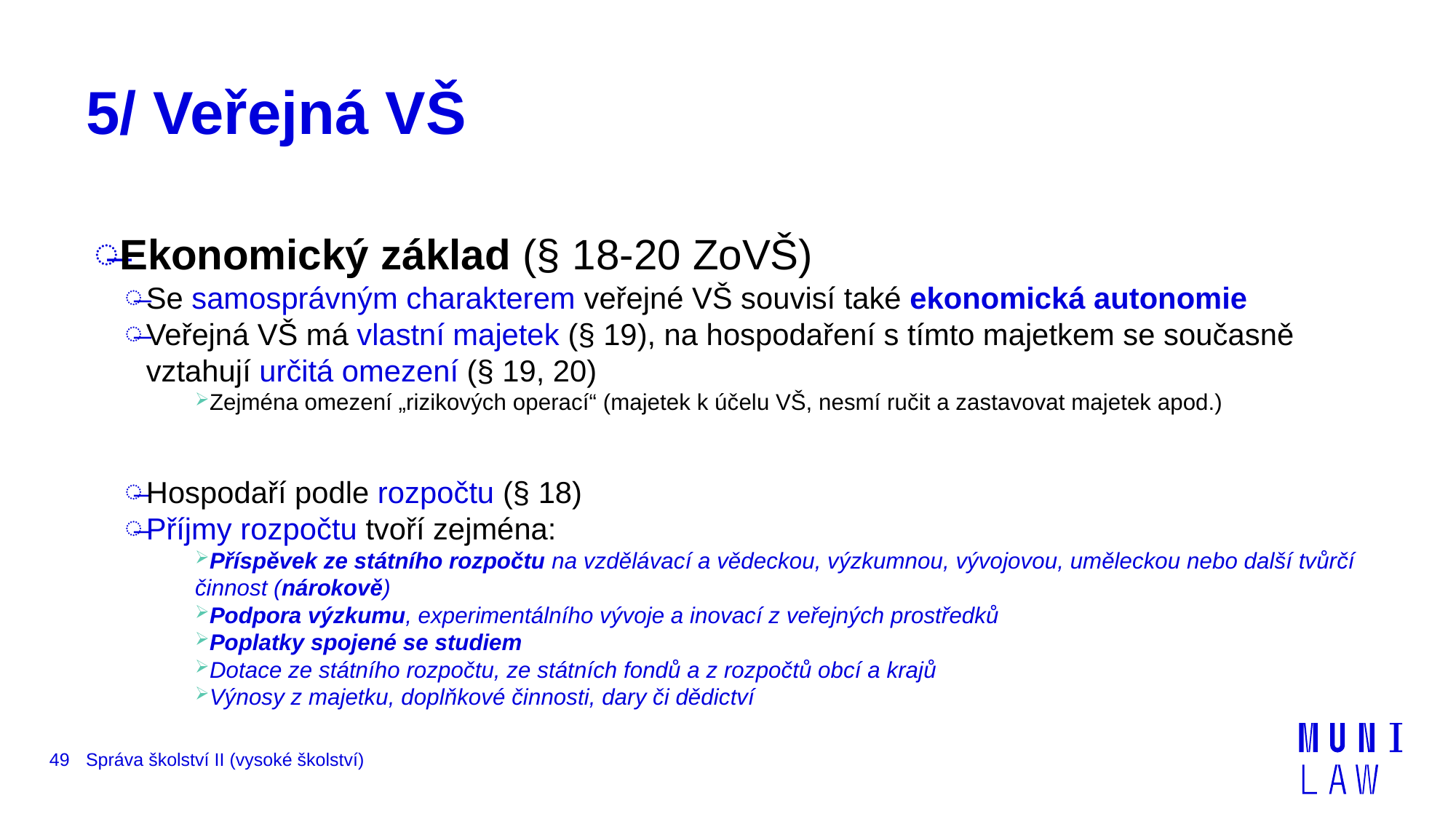

# 5/ Veřejná VŠ
Ekonomický základ (§ 18-20 ZoVŠ)
Se samosprávným charakterem veřejné VŠ souvisí také ekonomická autonomie
Veřejná VŠ má vlastní majetek (§ 19), na hospodaření s tímto majetkem se současně vztahují určitá omezení (§ 19, 20)
Zejména omezení „rizikových operací“ (majetek k účelu VŠ, nesmí ručit a zastavovat majetek apod.)

Hospodaří podle rozpočtu (§ 18)
Příjmy rozpočtu tvoří zejména:
Příspěvek ze státního rozpočtu na vzdělávací a vědeckou, výzkumnou, vývojovou, uměleckou nebo další tvůrčí činnost (nárokově)
Podpora výzkumu, experimentálního vývoje a inovací z veřejných prostředků
Poplatky spojené se studiem
Dotace ze státního rozpočtu, ze státních fondů a z rozpočtů obcí a krajů
Výnosy z majetku, doplňkové činnosti, dary či dědictví
49
Správa školství II (vysoké školství)